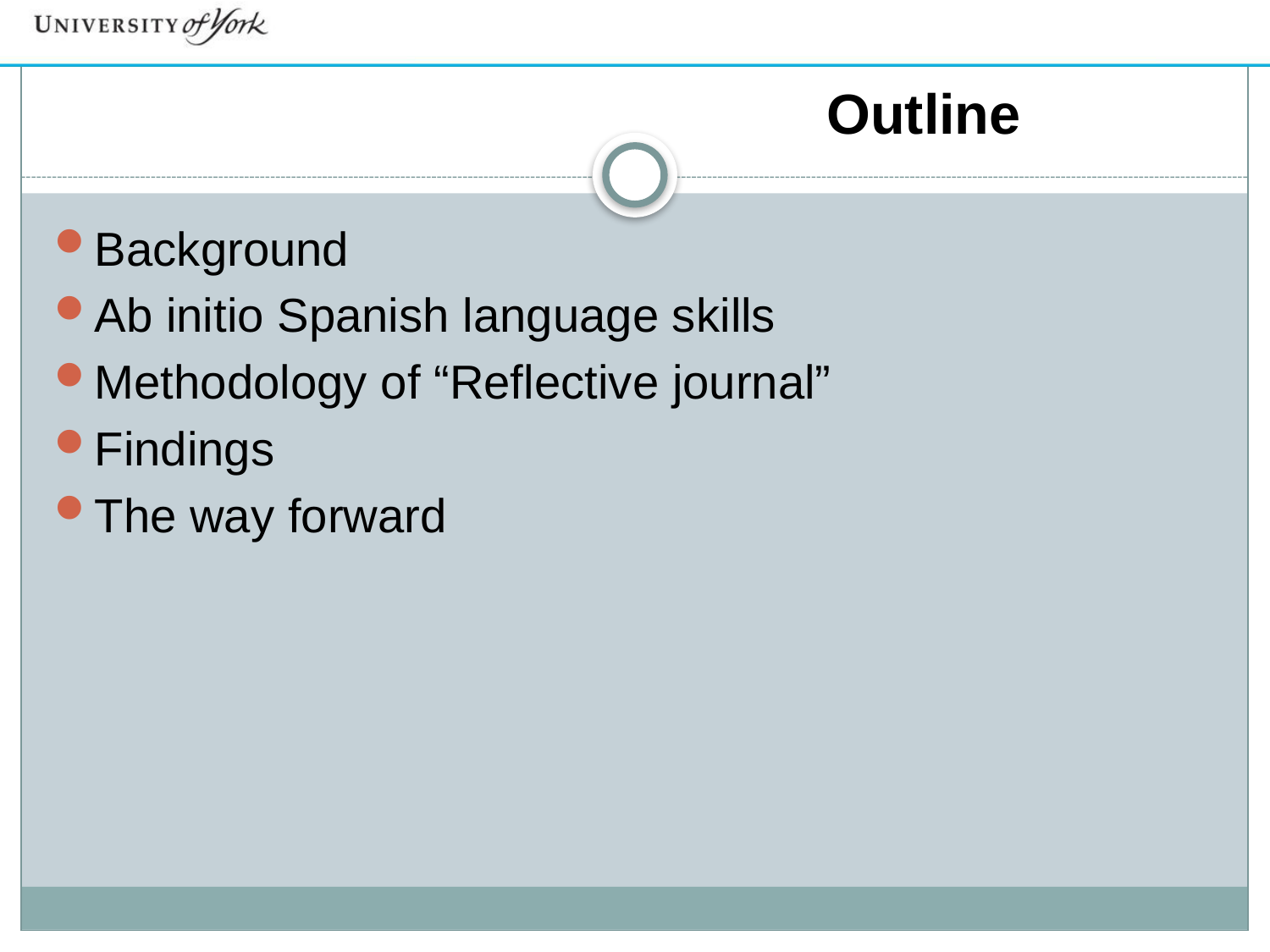

# Outline
Background
Ab initio Spanish language skills
Methodology of “Reflective journal”
Findings
The way forward